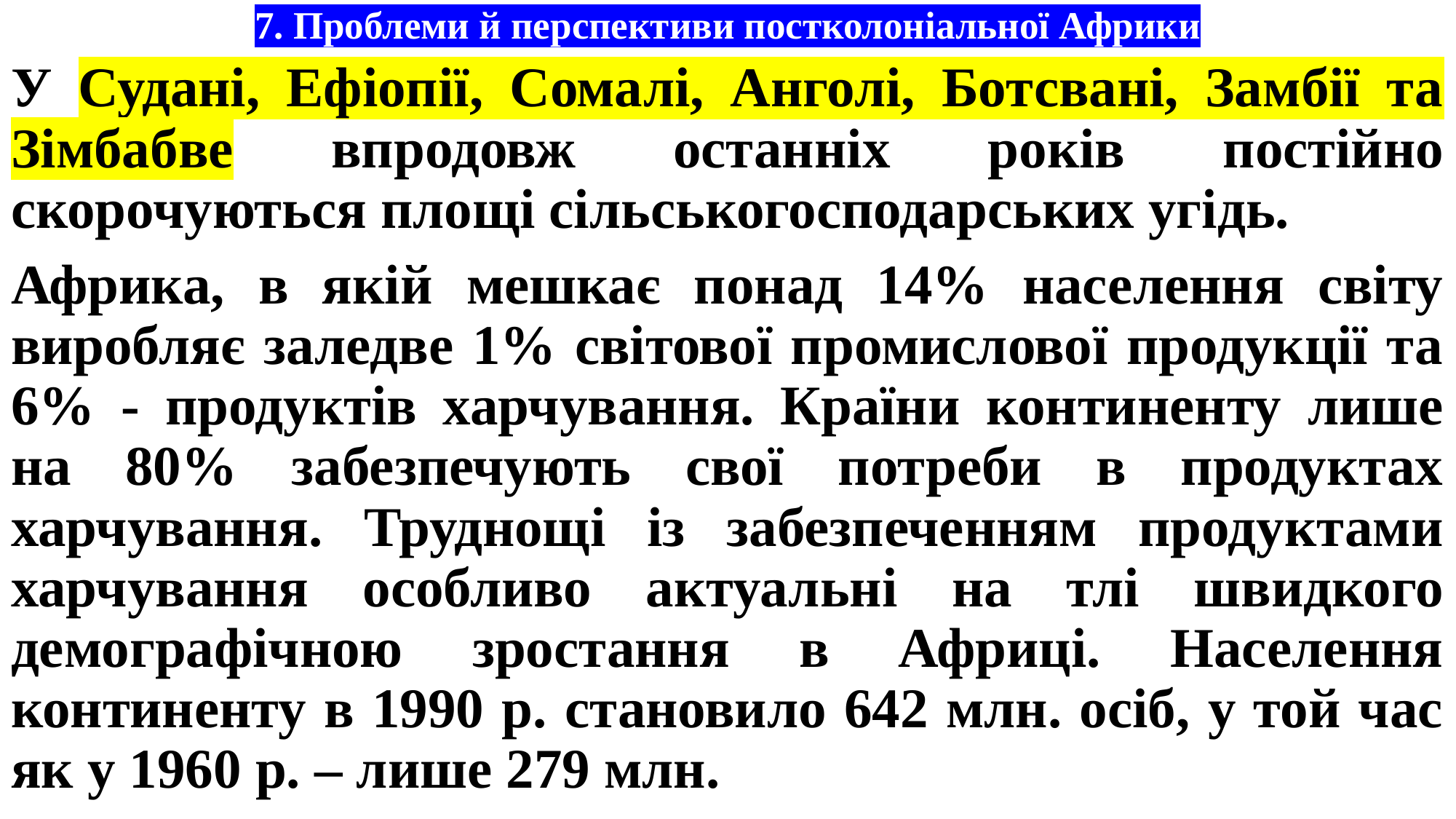

# 7. Проблеми й перспективи постколоніальної Африки
У Судані, Ефіопії, Сомалі, Анголі, Ботсвані, Замбії та Зімбабве впродовж останніх років постійно скорочуються площі сільськогосподарських угідь.
Африка, в якій мешкає понад 14% населення світу виробляє заледве 1% світової промислової продукції та 6% - продуктів харчування. Країни континенту лише на 80% забезпечують свої потреби в продуктах харчування. Труднощі із забезпеченням продуктами харчування особливо актуальні на тлі швидкого демографічною зростання в Африці. Населення континенту в 1990 р. становило 642 млн. осіб, у той час як у 1960 р. – лише 279 млн.